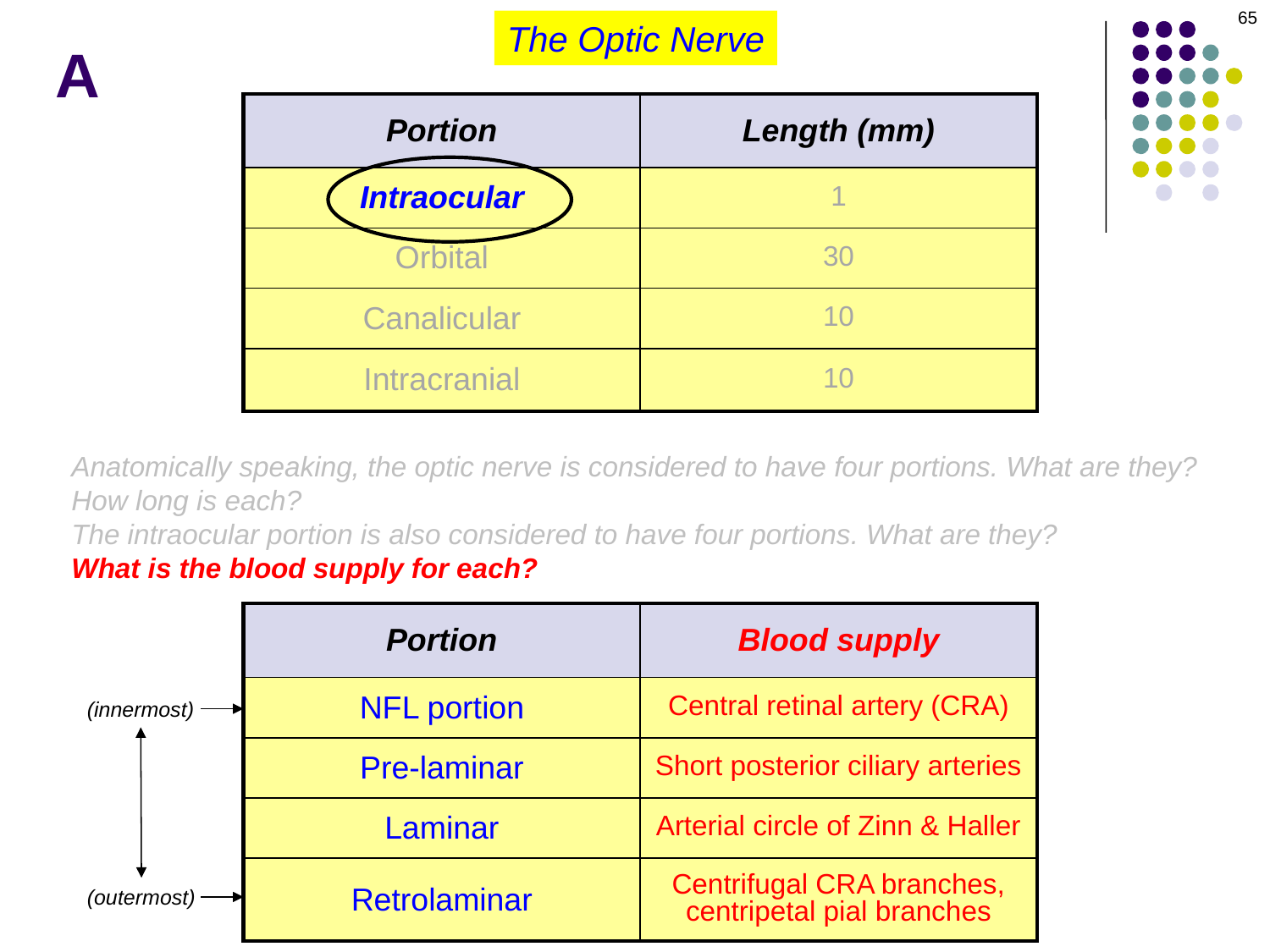

65
The Optic Nerve
# A
| Portion | Length (mm) |
| --- | --- |
| Intraocular | 1 |
| Orbital | 30 |
| Canalicular | 10 |
| Intracranial | 10 |

Anatomically speaking, the optic nerve is considered to have four portions. What are they?
How long is each?
The intraocular portion is also considered to have four portions. What are they?
What is the blood supply for each?
| Portion | Blood supply |
| --- | --- |
| NFL portion | Central retinal artery (CRA) |
| Pre-laminar | Short posterior ciliary arteries |
| Laminar | Arterial circle of Zinn & Haller |
| Retrolaminar | Centrifugal CRA branches, centripetal pial branches |
(innermost)
(outermost)